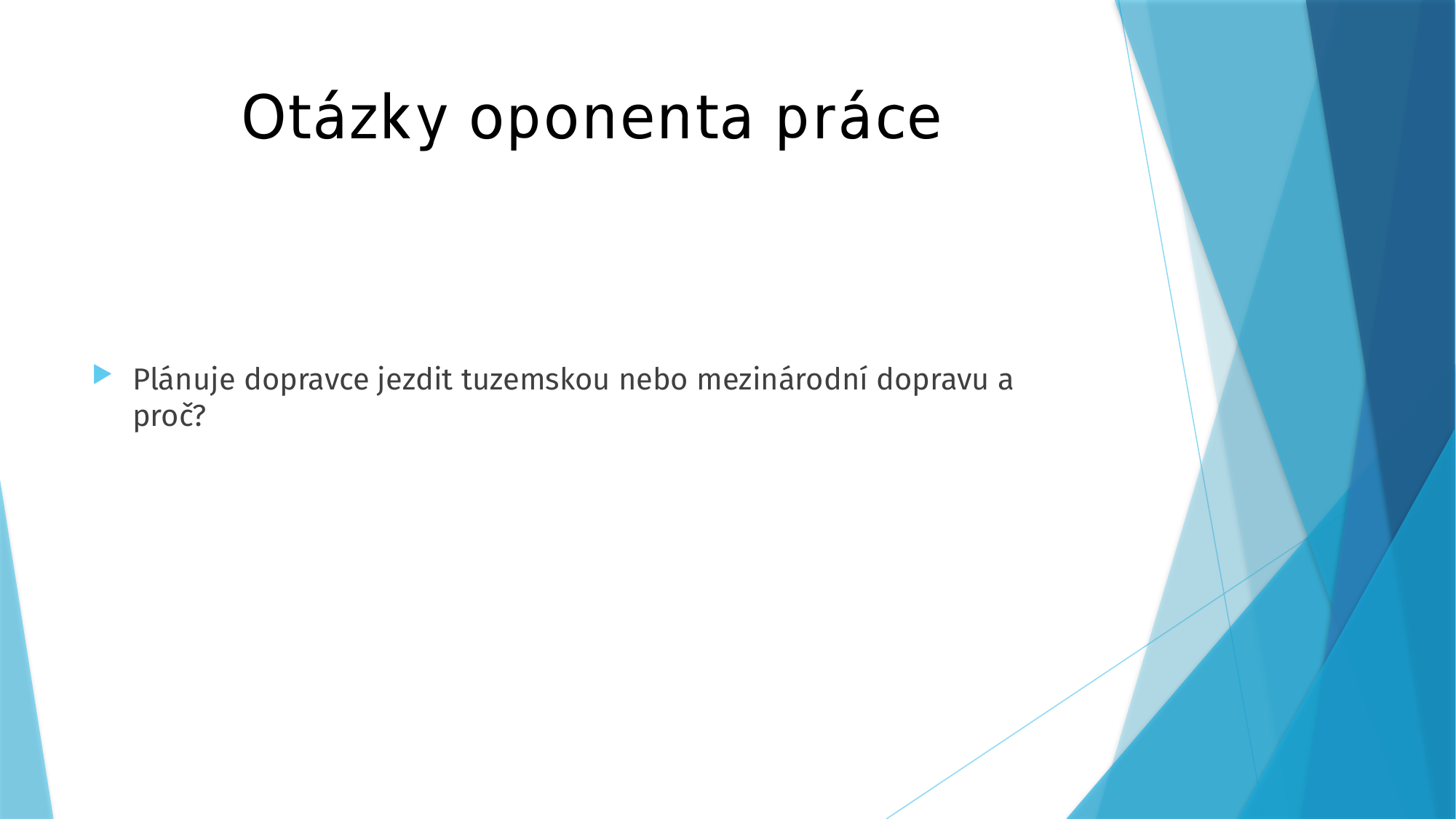

# Otázky oponenta práce

Plánuje dopravce jezdit tuzemskou nebo mezinárodní dopravu a proč?